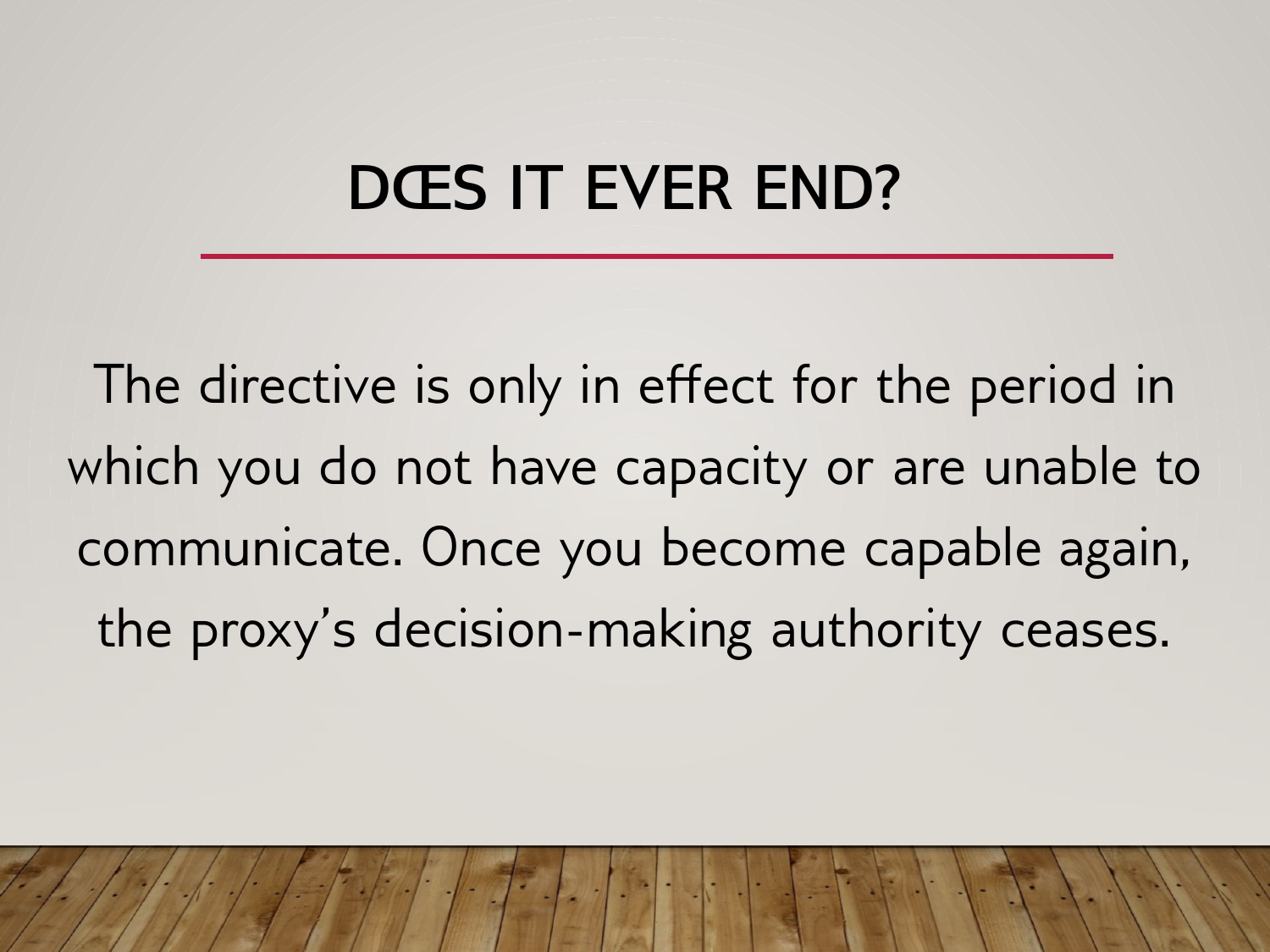

# Does It Ever End?
The directive is only in effect for the period in which you do not have capacity or are unable to communicate. Once you become capable again, the proxy’s decision-making authority ceases.